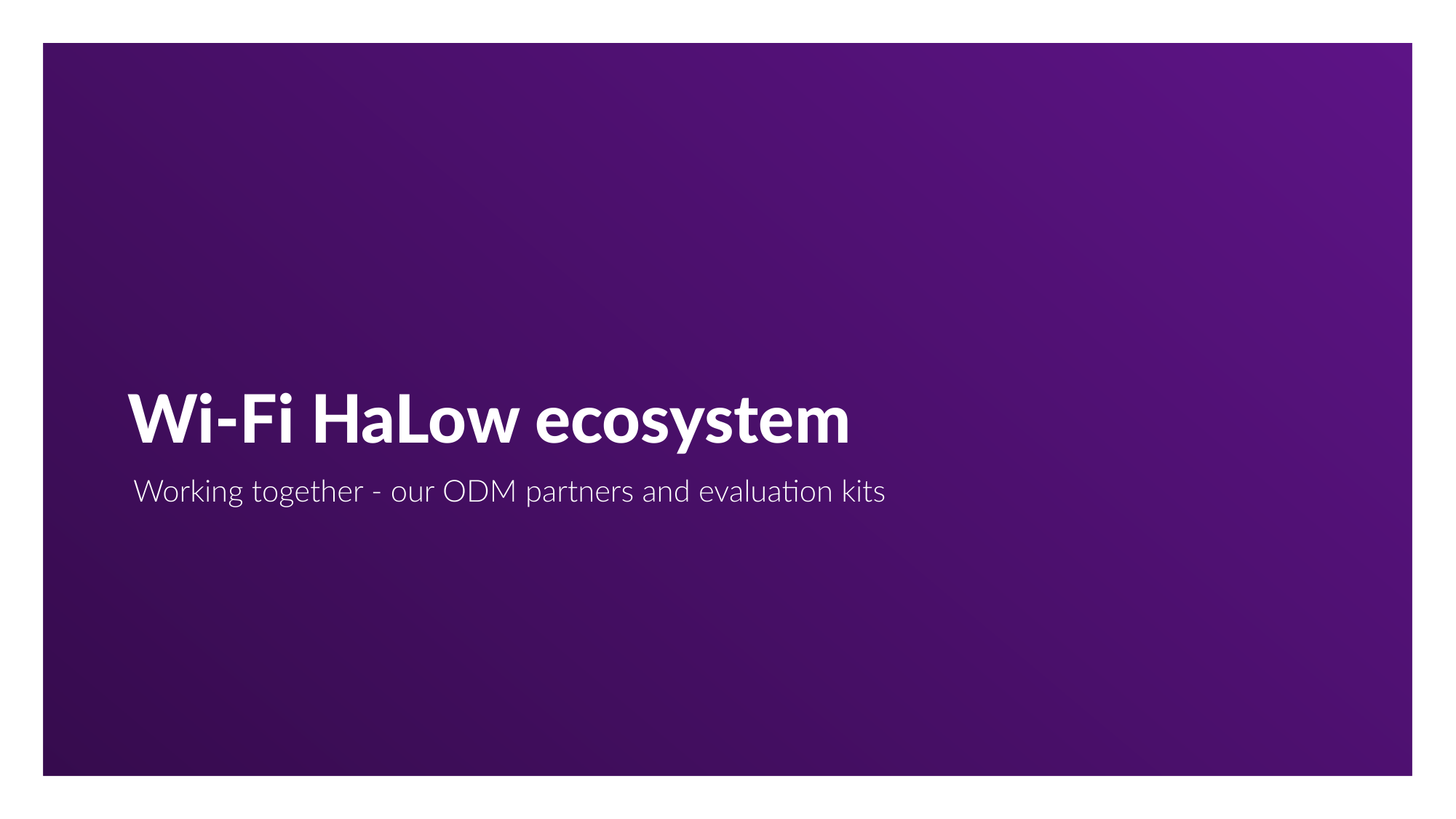

# Wi-Fi HaLow ecosystem
Working together - our ODM partners and evaluation kits
25